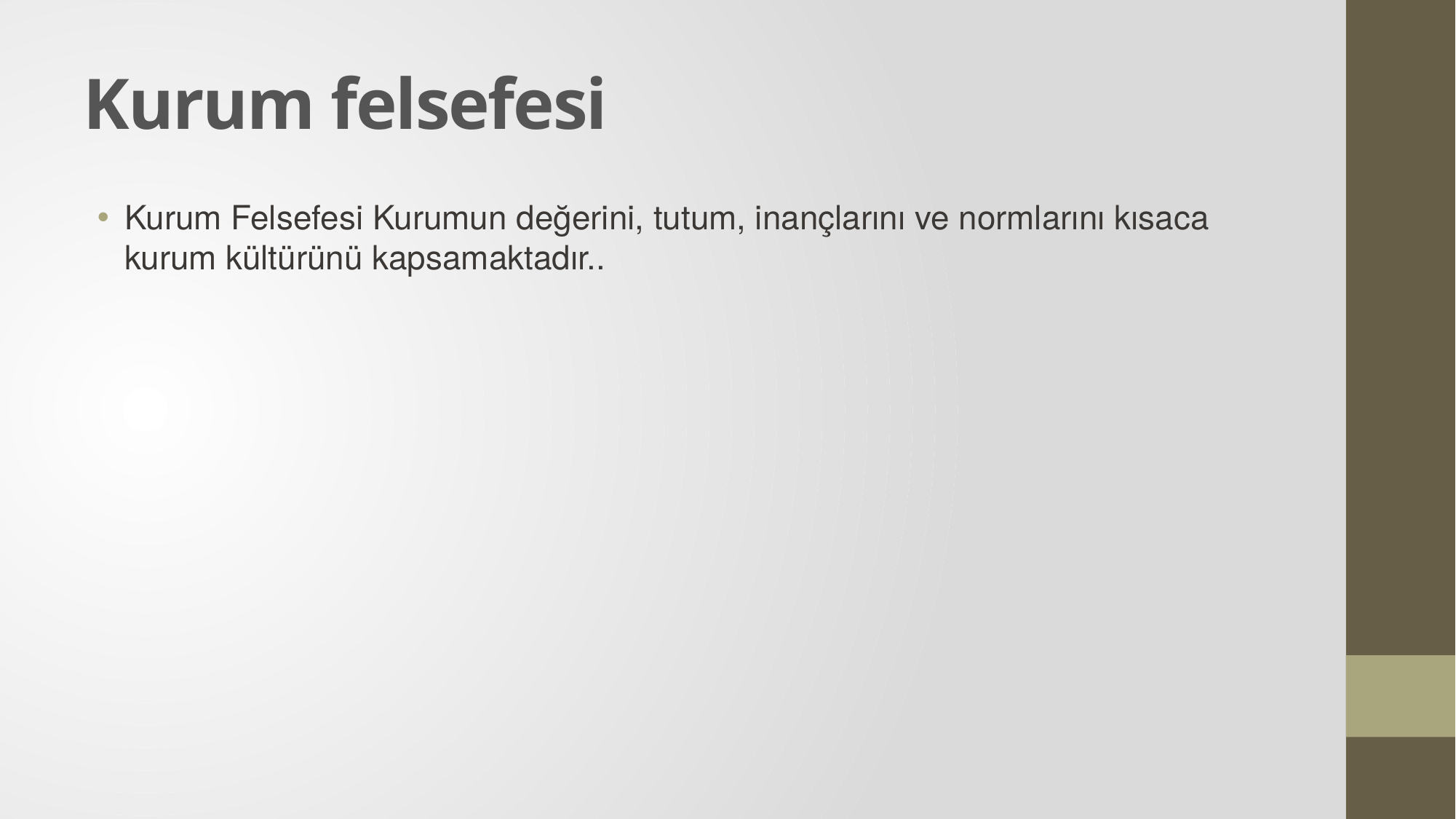

# Kurum felsefesi
Kurum Felsefesi Kurumun değerini, tutum, inançlarını ve normlarını kısaca kurum kültürünü kapsamaktadır..